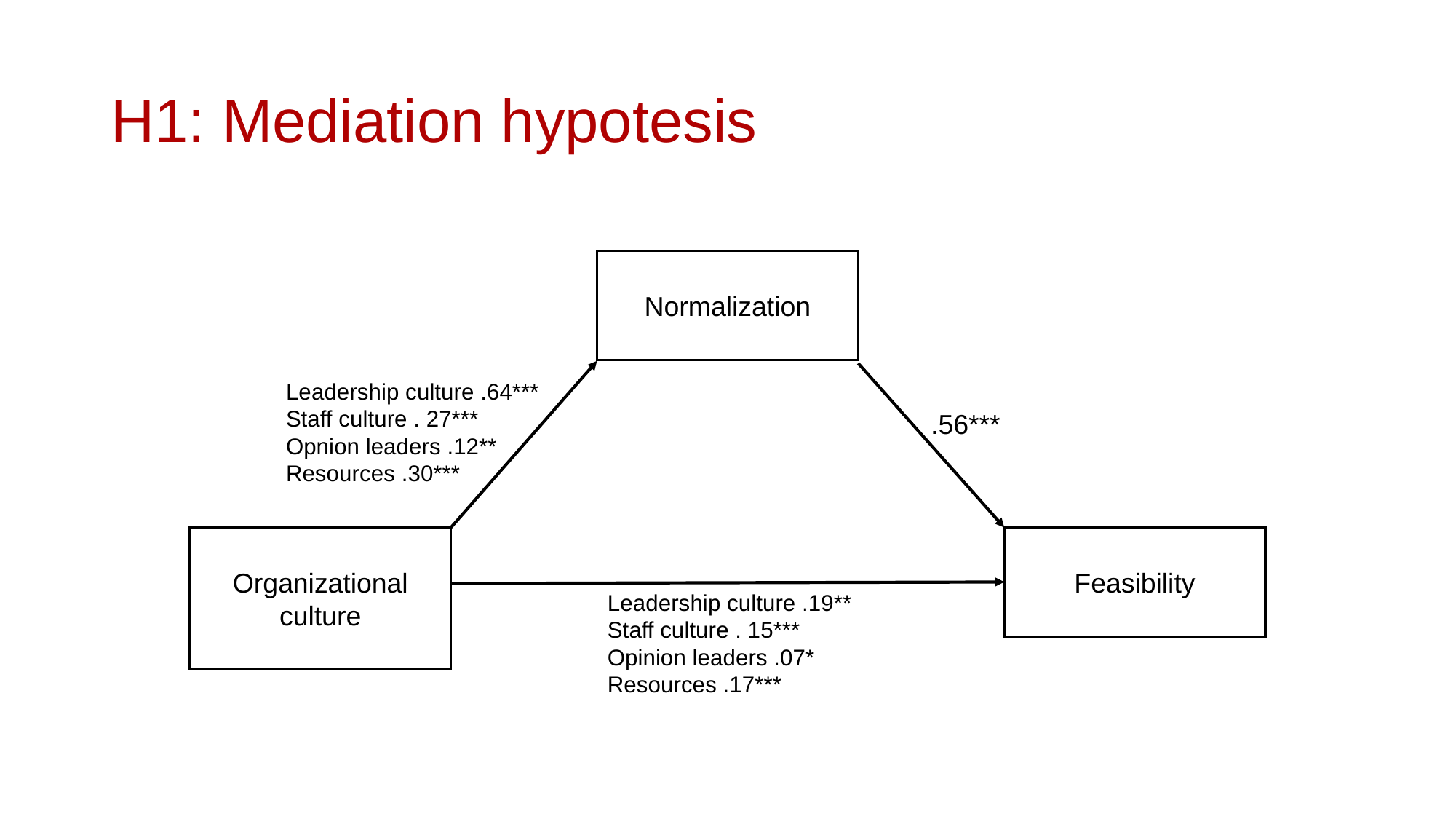

# H1: Mediation hypotesis

Normalization

Leadership culture .64***
Staff culture . 27***
Opnion leaders .12**
Resources .30***

.56***

Organizational culture

Feasibility

Leadership culture .19**
Staff culture . 15***
Opinion leaders .07*
Resources .17***